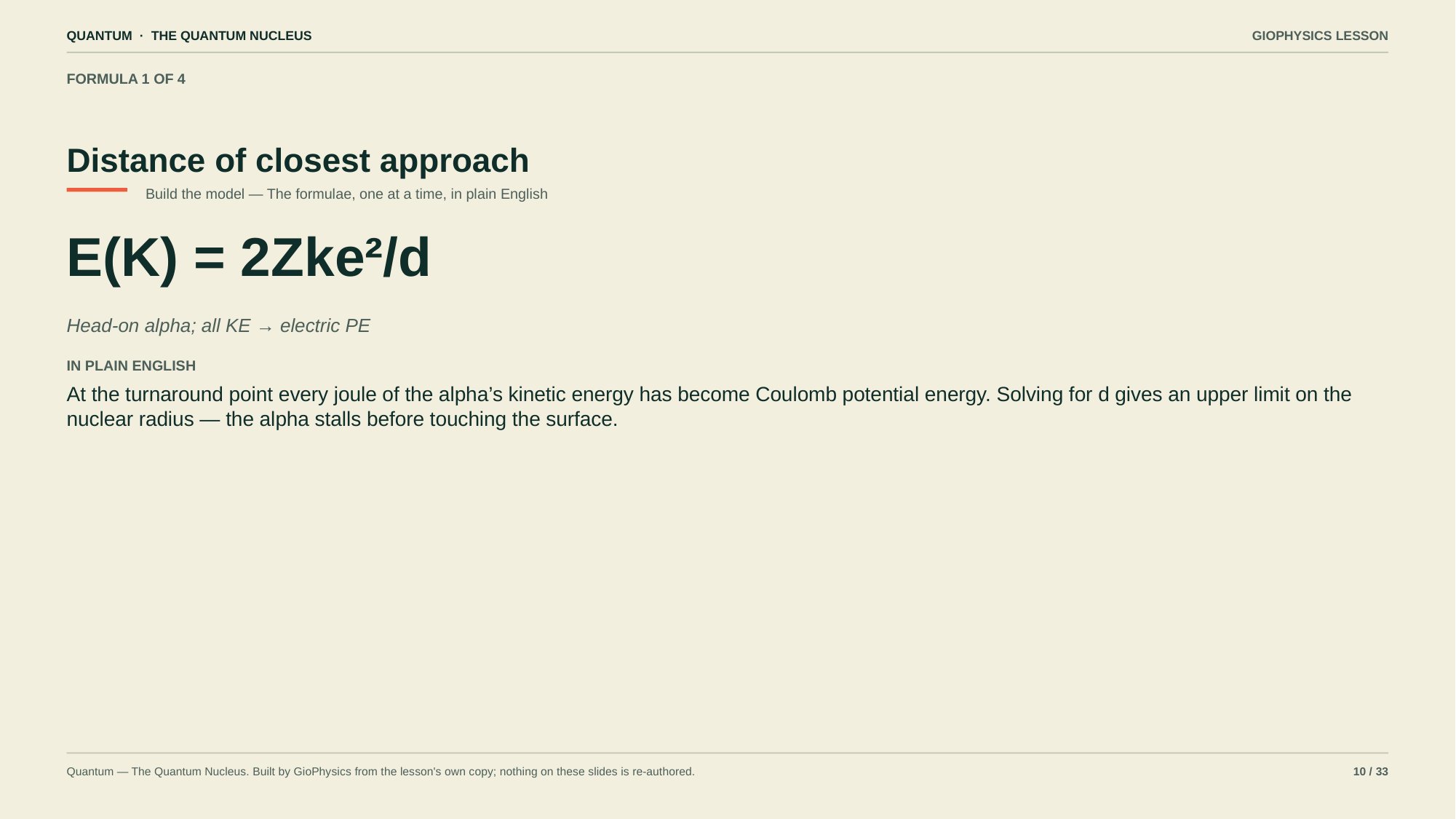

QUANTUM  ·  THE QUANTUM NUCLEUS
GIOPHYSICS LESSON

FORMULA 1 OF 4
Distance of closest approach
Build the model — The formulae, one at a time, in plain English

E(K) = 2Zke²/d
Head-on alpha; all KE → electric PE
IN PLAIN ENGLISH
At the turnaround point every joule of the alpha’s kinetic energy has become Coulomb potential energy. Solving for d gives an upper limit on the nuclear radius — the alpha stalls before touching the surface.

Quantum — The Quantum Nucleus. Built by GioPhysics from the lesson's own copy; nothing on these slides is re-authored.
10 / 33